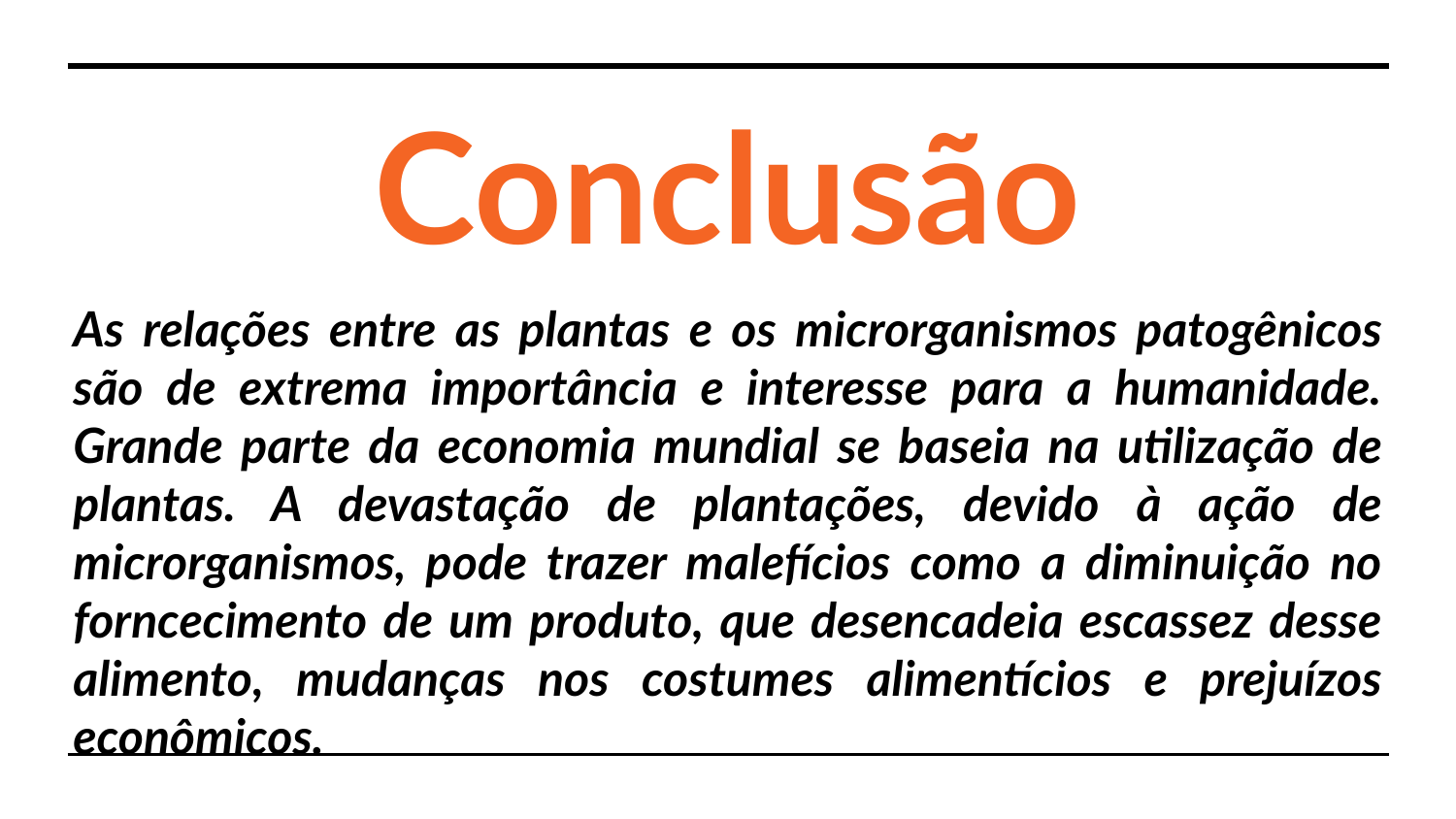

# Conclusão
As relações entre as plantas e os microrganismos patogênicos são de extrema importância e interesse para a humanidade. Grande parte da economia mundial se baseia na utilização de plantas. A devastação de plantações, devido à ação de microrganismos, pode trazer malefícios como a diminuição no forncecimento de um produto, que desencadeia escassez desse alimento, mudanças nos costumes alimentícios e prejuízos econômicos.